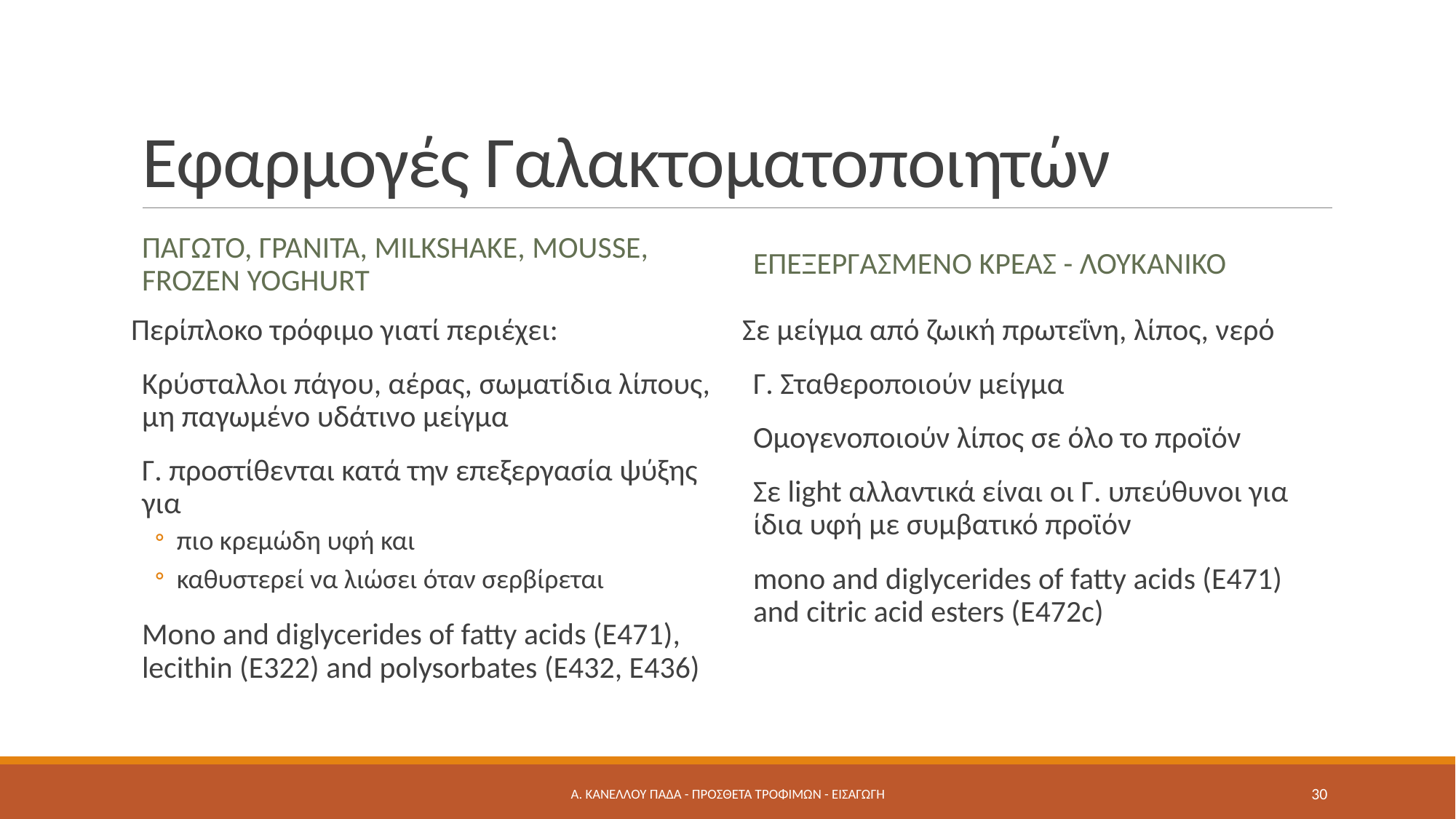

# Εφαρμογές Γαλακτοματοποιητών
Παγωτό, γρανίτα, Milkshake, mousse, frozen yoghurt
Επεξεργασμένο κρέας - λουκάνικο
Περίπλοκο τρόφιμο γιατί περιέχει:
Κρύσταλλοι πάγου, αέρας, σωματίδια λίπους, μη παγωμένο υδάτινο μείγμα
Γ. προστίθενται κατά την επεξεργασία ψύξης για
πιο κρεμώδη υφή και
καθυστερεί να λιώσει όταν σερβίρεται
Mono and diglycerides of fatty acids (E471), lecithin (E322) and polysorbates (E432, E436)
Σε μείγμα από ζωική πρωτεΐνη, λίπος, νερό
Γ. Σταθεροποιούν μείγμα
Ομογενοποιούν λίπος σε όλο το προϊόν
Σε light αλλαντικά είναι οι Γ. υπεύθυνοι για ίδια υφή με συμβατικό προϊόν
mono and diglycerides of fatty acids (E471) and citric acid esters (E472c)
A. Κανέλλου ΠαΔΑ - Προσθετα Τροφίμων - Εισαγωγή
30